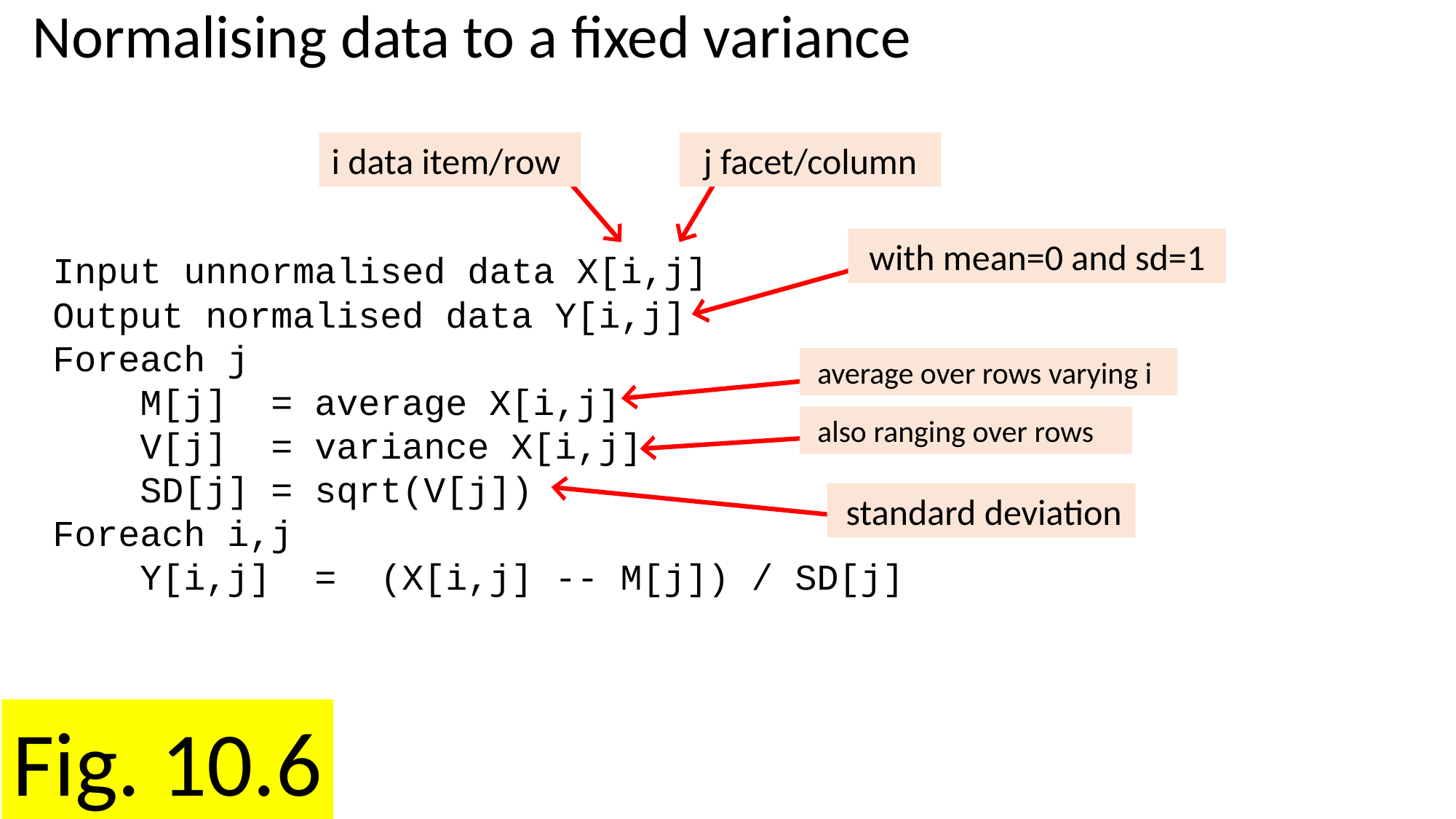

# Normalising data to a fixed variance
i data item/row
j facet/column
with mean=0 and sd=1
Input unnormalised data X[i,j]
Output normalised data Y[i,j]
Foreach j
    M[j]  = average X[i,j]
    V[j]  = variance X[i,j]
    SD[j] = sqrt(V[j])
Foreach i,j
    Y[i,j]  =  (X[i,j] -- M[j]) / SD[j]
 average over rows varying i
 also ranging over rows
 standard deviation
Fig. 10.6